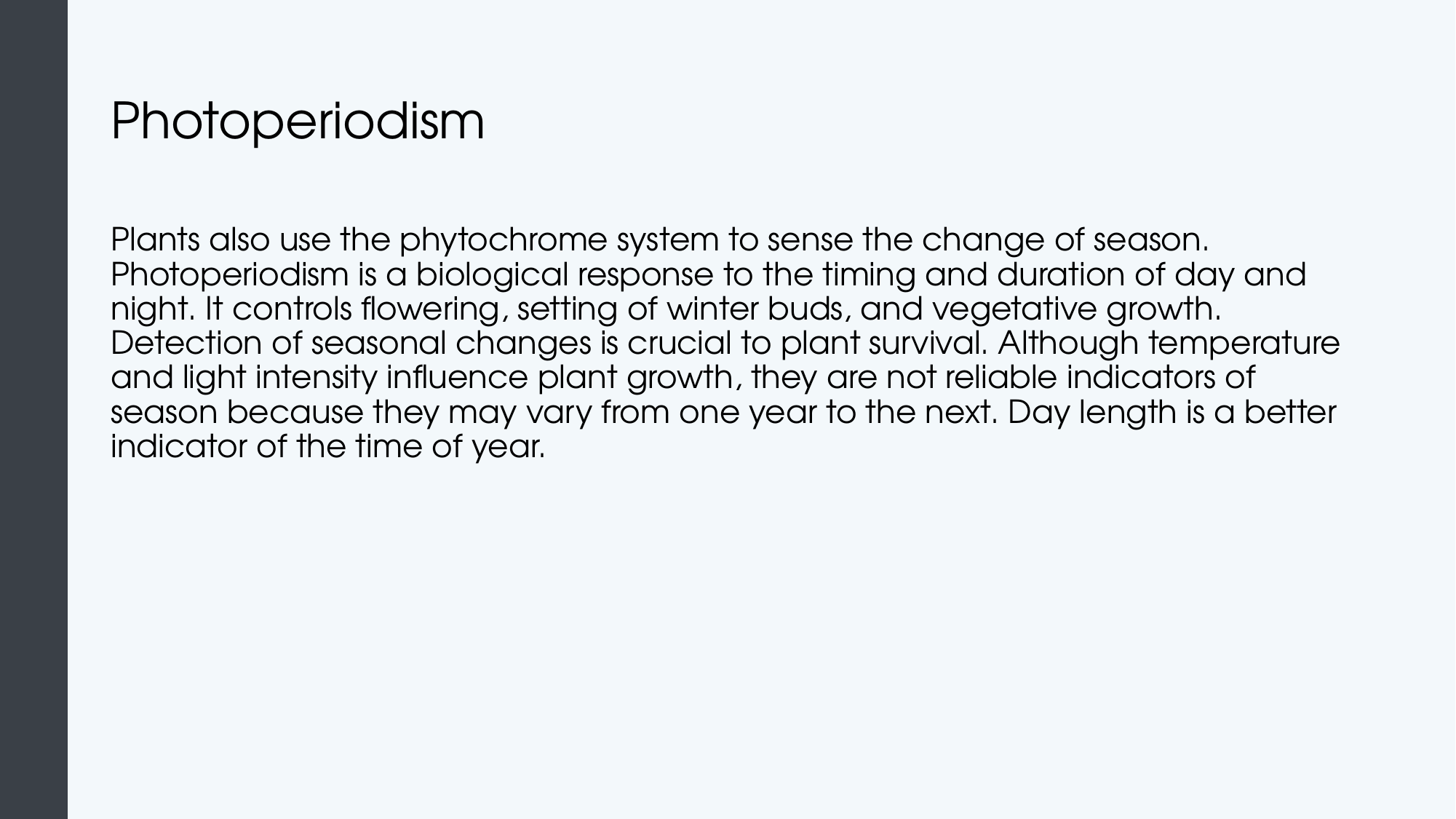

# Photoperiodism
Plants also use the phytochrome system to sense the change of season. Photoperiodism is a biological response to the timing and duration of day and night. It controls flowering, setting of winter buds, and vegetative growth. Detection of seasonal changes is crucial to plant survival. Although temperature and light intensity influence plant growth, they are not reliable indicators of season because they may vary from one year to the next. Day length is a better indicator of the time of year.